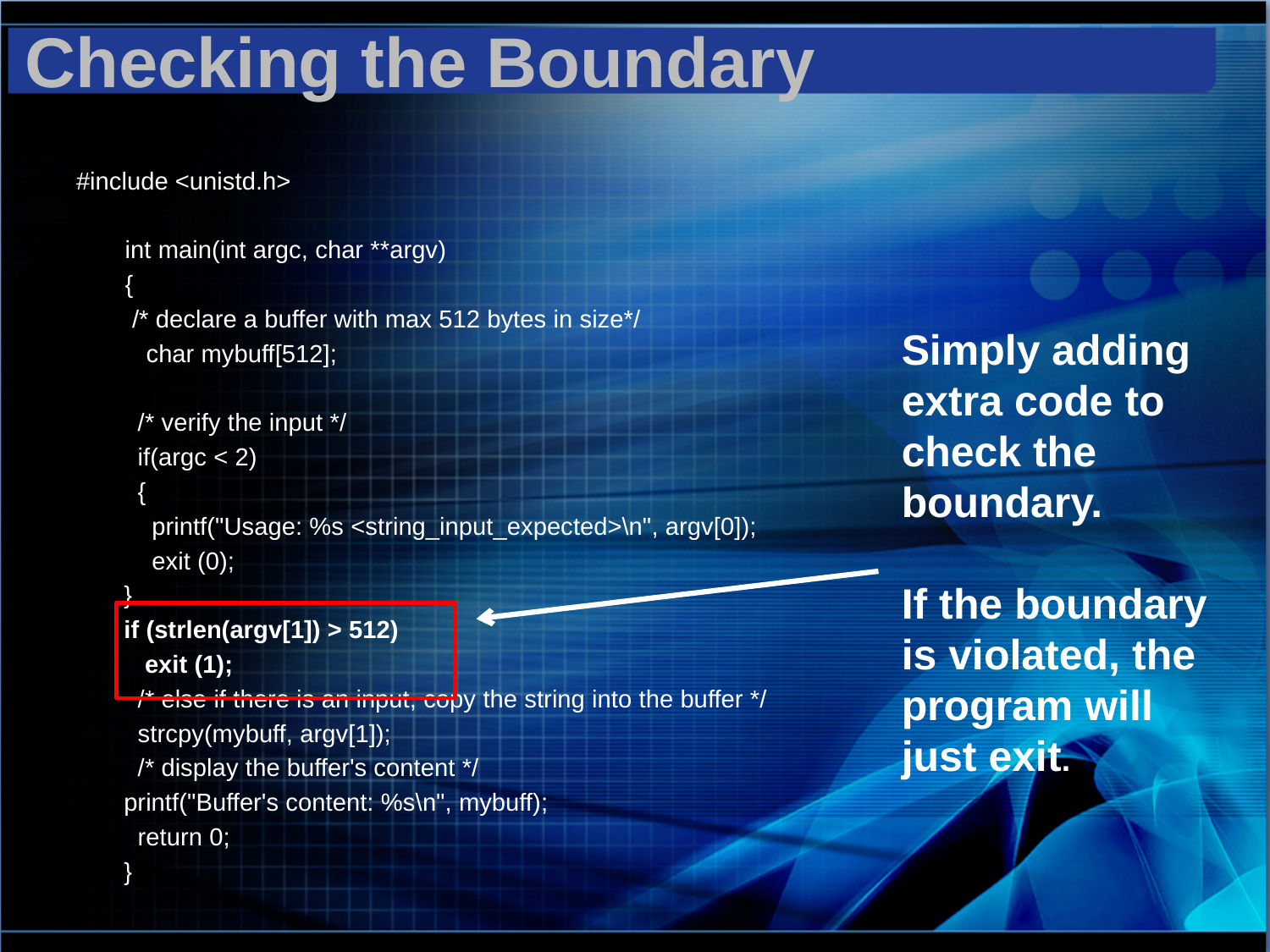

Checking the Boundary
#include <unistd.h>

       int main(int argc, char **argv)
       {
        /* declare a buffer with max 512 bytes in size*/
          char mybuff[512];

 	  /* verify the input */
	  if(argc < 2)
	  {
	    printf("Usage: %s <string_input_expected>\n", argv[0]);
	    exit (0);
	}
	if (strlen(argv[1]) > 512)
	   exit (1);
	  /* else if there is an input, copy the string into the buffer */
	  strcpy(mybuff, argv[1]);
	  /* display the buffer's content */
	printf("Buffer's content: %s\n", mybuff);
	  return 0;
	}

Simply adding extra code to check the boundary.

If the boundary is violated, the program will just exit.